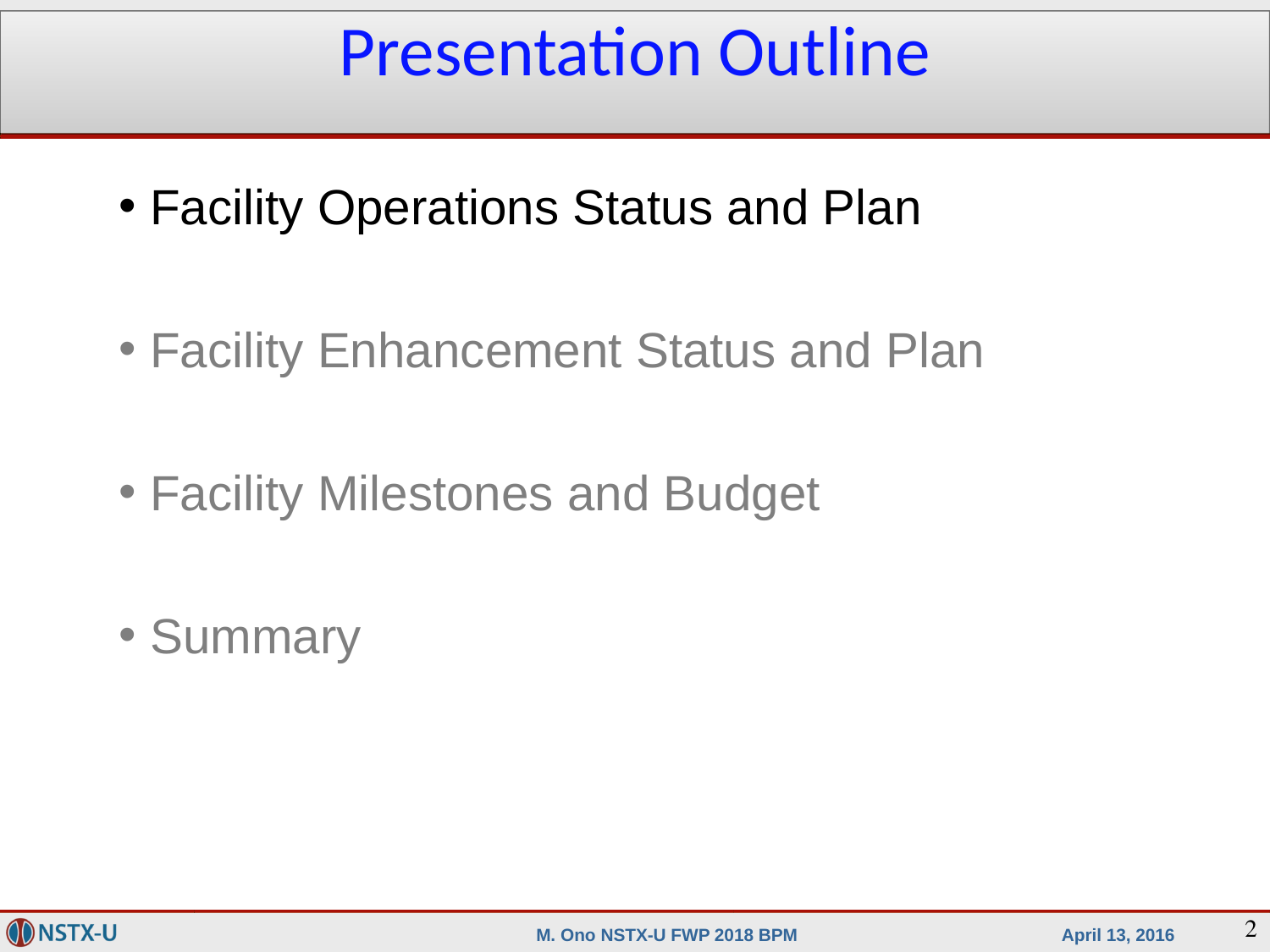

Presentation Outline
Facility Operations Status and Plan
Facility Enhancement Status and Plan
Facility Milestones and Budget
Summary
2